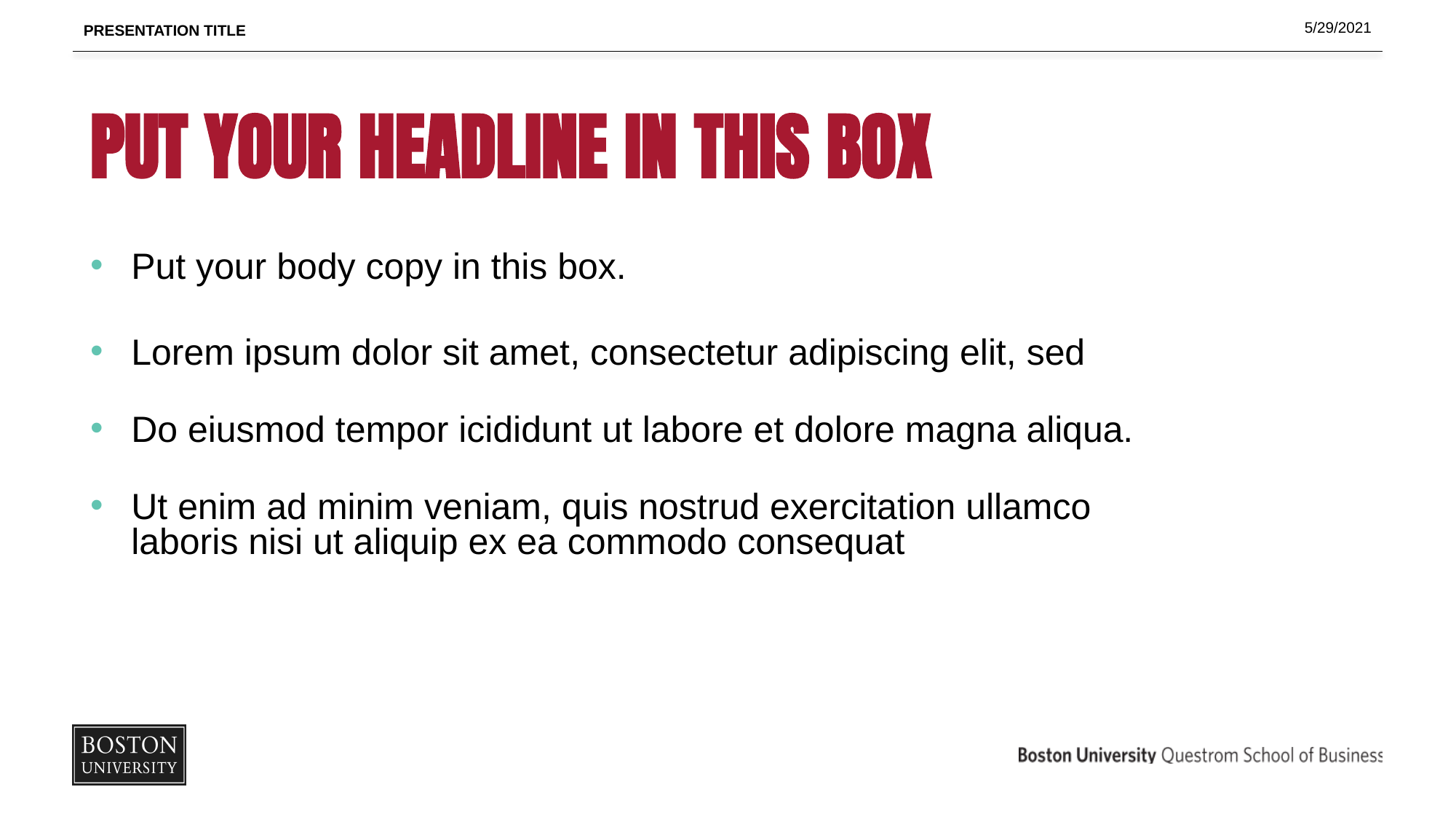

5/29/2021
PRESENTATION TITLE
# PUT YOUR HEADLINE IN THIS BOX
Put your body copy in this box.
Lorem ipsum dolor sit amet, consectetur adipiscing elit, sed
Do eiusmod tempor icididunt ut labore et dolore magna aliqua.
Ut enim ad minim veniam, quis nostrud exercitation ullamco
laboris nisi ut aliquip ex ea commodo consequat